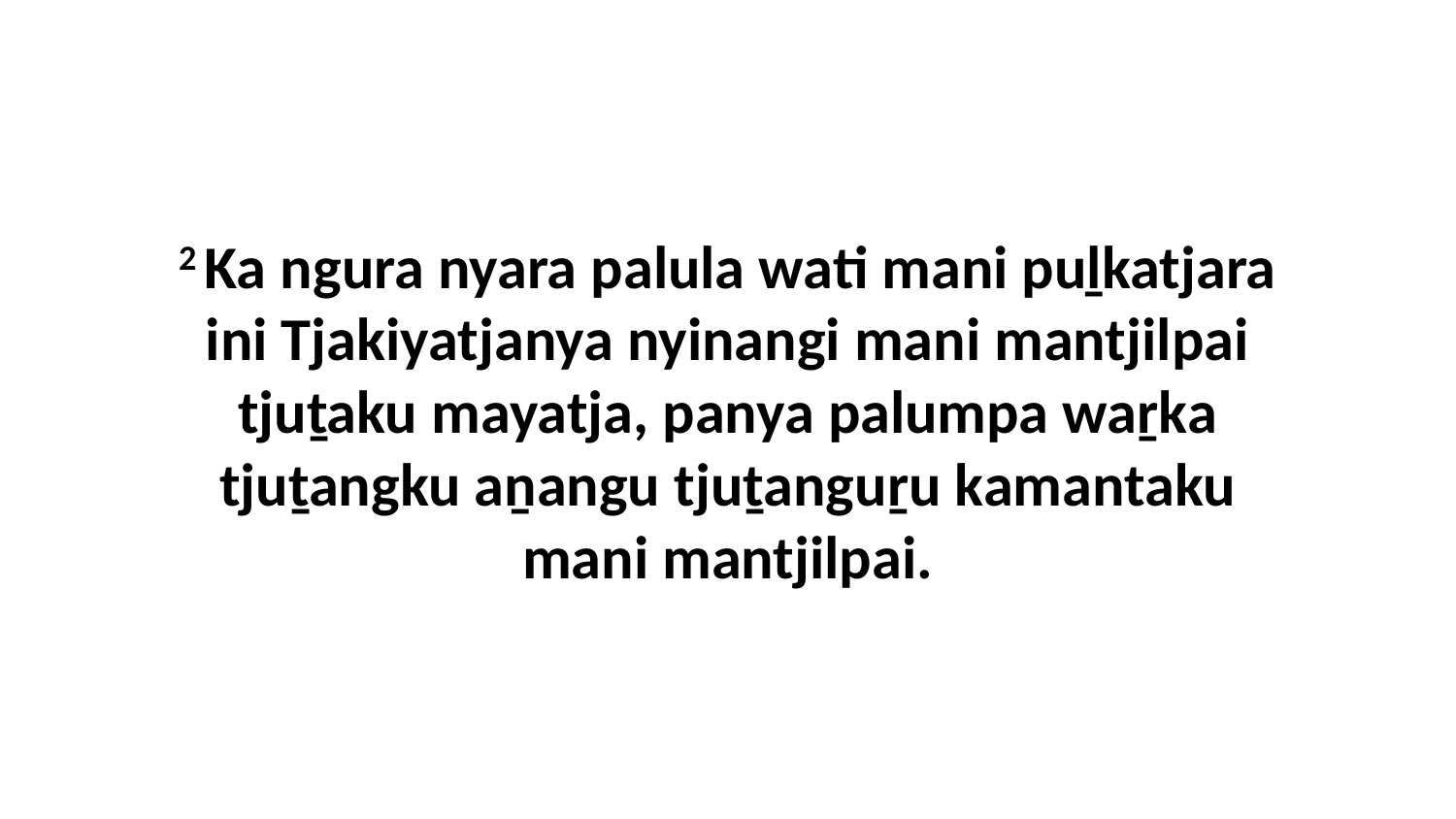

2 Ka ngura nyara palula wati mani puḻkatjara ini Tjakiyatjanya nyinangi mani mantjilpai tjuṯaku mayatja, panya palumpa waṟka tjuṯangku aṉangu tjuṯanguṟu kamantaku mani mantjilpai.